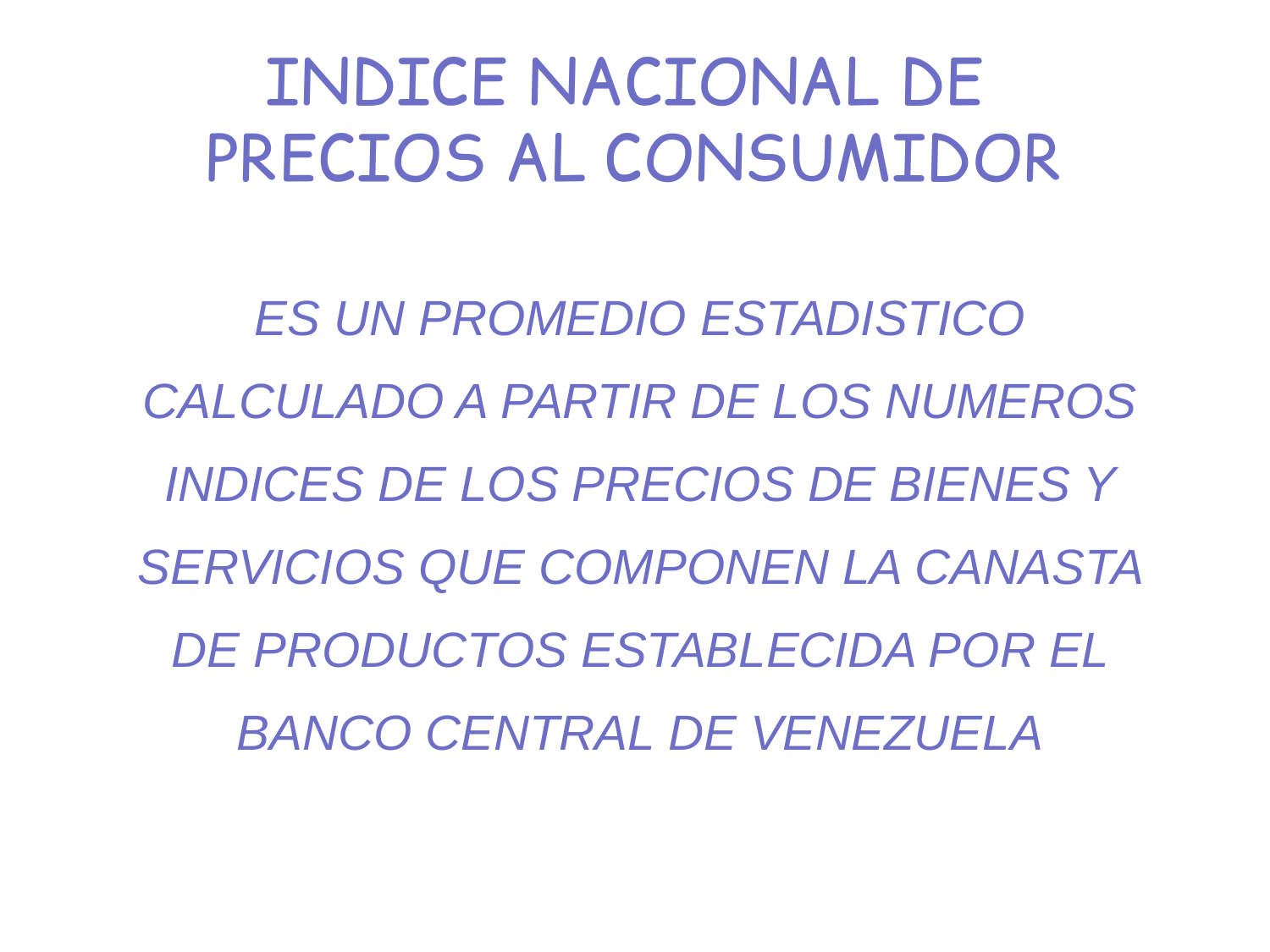

INDICE NACIONAL DE
PRECIOS AL CONSUMIDOR
ES UN PROMEDIO ESTADISTICO CALCULADO A PARTIR DE LOS NUMEROS INDICES DE LOS PRECIOS DE BIENES Y SERVICIOS QUE COMPONEN LA CANASTA DE PRODUCTOS ESTABLECIDA POR EL BANCO CENTRAL DE VENEZUELA